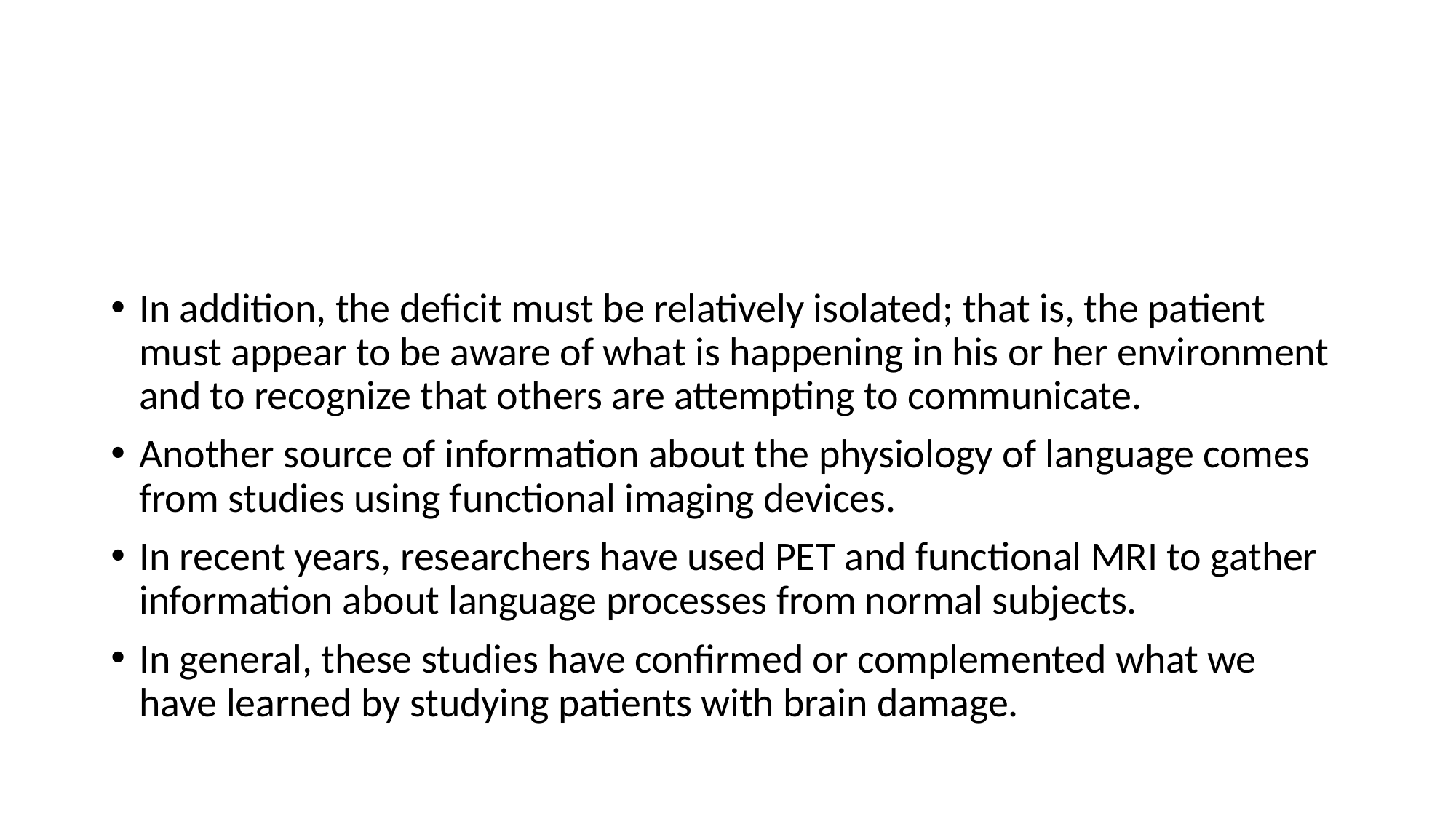

#

In addition, the deficit must be relatively isolated; that is, the patient must appear to be aware of what is happening in his or her environment and to recognize that others are attempting to communicate.
Another source of information about the physiology of language comes from studies using functional imaging devices.
In recent years, researchers have used PET and functional MRI to gather information about language processes from normal subjects.
In general, these studies have confirmed or complemented what we have learned by studying patients with brain damage.